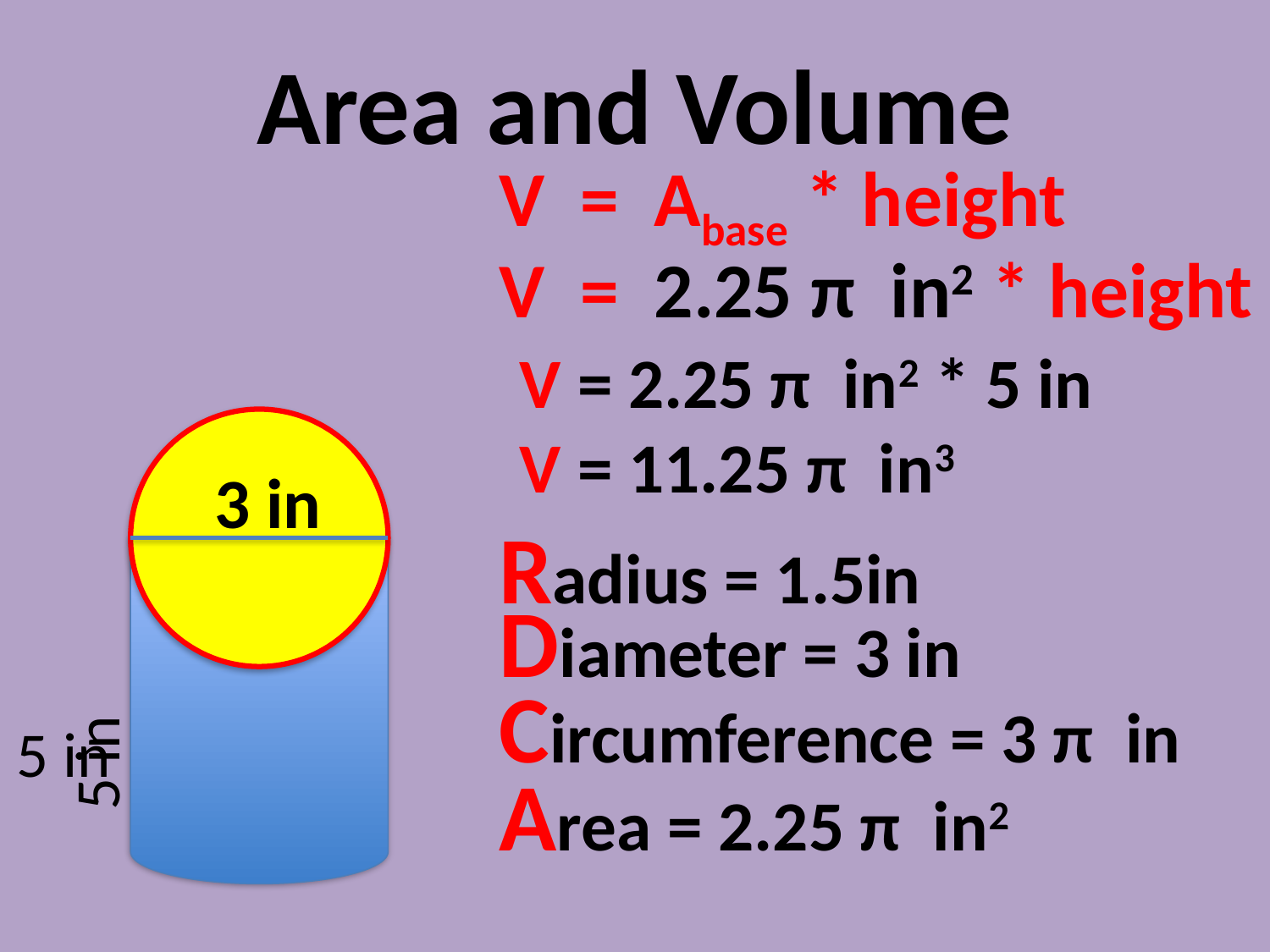

# Area and Volume
V  =  Abase * height

V  =  2.25 π  in2 * height

V = 2.25 π  in2 * 5 in
V = 11.25 π  in3

3 in
3 in
Radius = 1.5in

Diameter = 3 in
5 in
Circumference = 3 π  in
5 in
Area = 2.25 π  in2